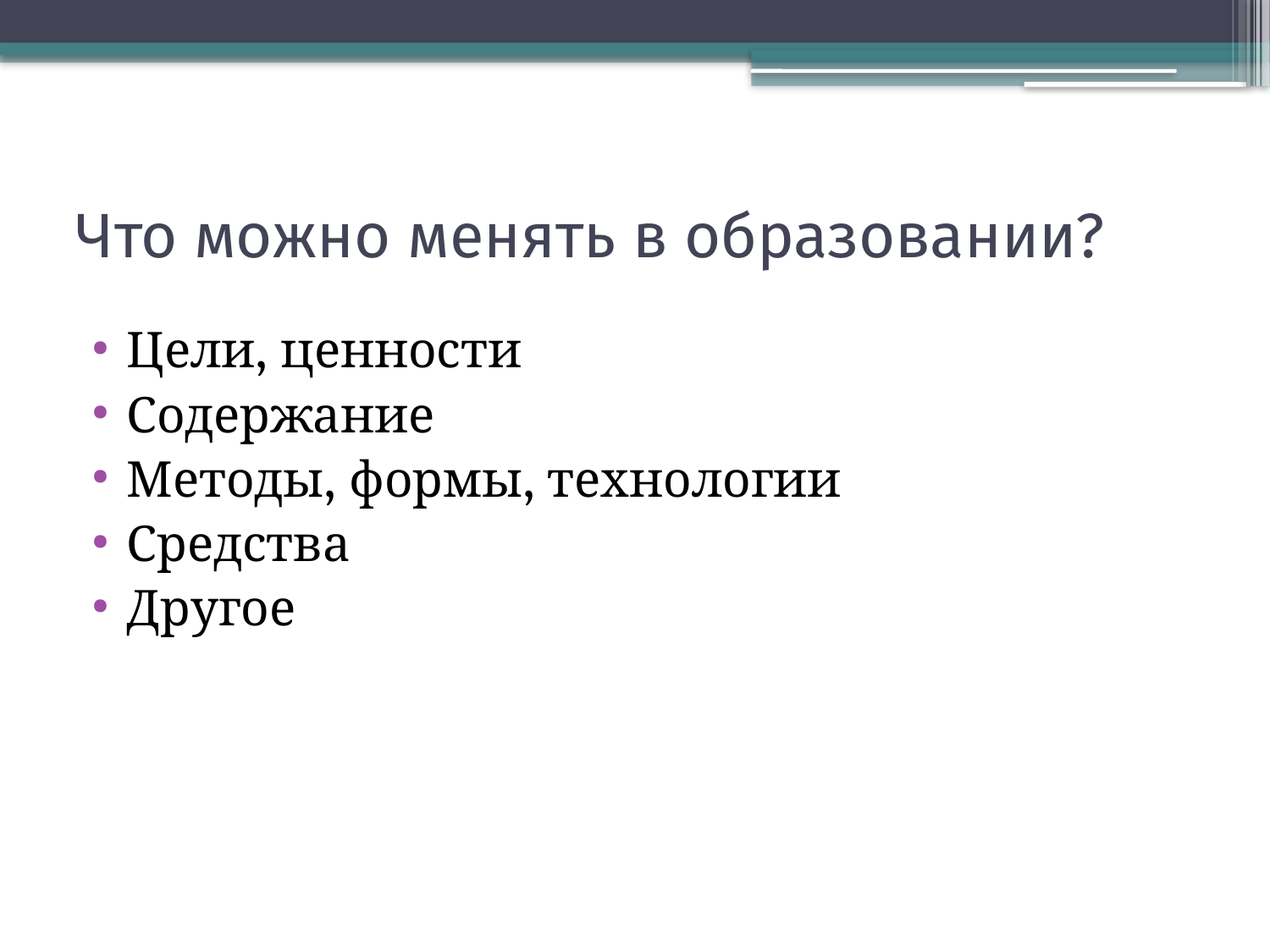

# Что можно менять в образовании?
Цели, ценности
Содержание
Методы, формы, технологии
Средства
Другое